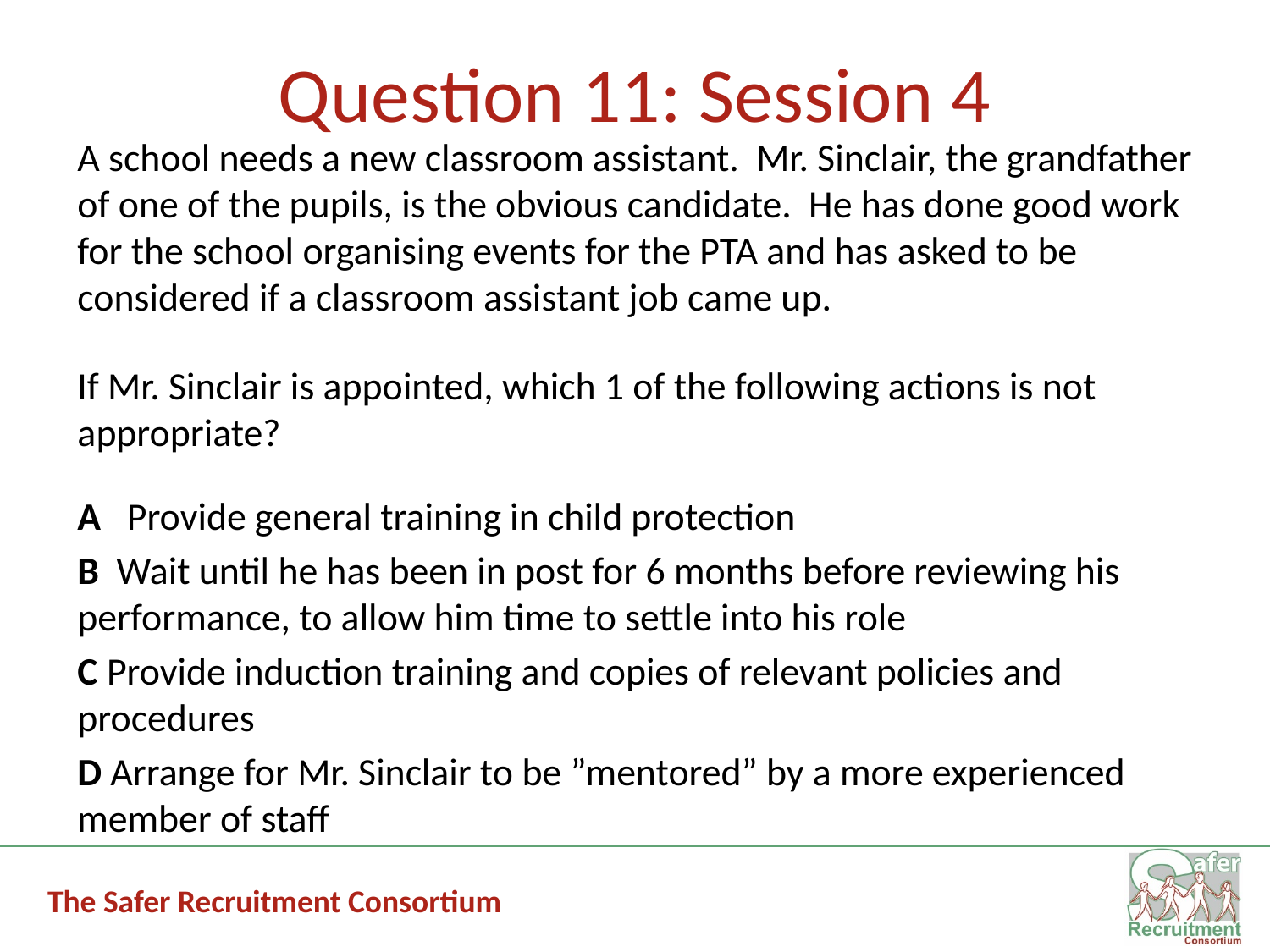

# Question 11: Session 4
A school needs a new classroom assistant.  Mr. Sinclair, the grandfather of one of the pupils, is the obvious candidate.  He has done good work for the school organising events for the PTA and has asked to be considered if a classroom assistant job came up.

If Mr. Sinclair is appointed, which 1 of the following actions is not appropriate?

A   Provide general training in child protection
B  Wait until he has been in post for 6 months before reviewing his performance, to allow him time to settle into his role
C Provide induction training and copies of relevant policies and procedures
D Arrange for Mr. Sinclair to be ”mentored” by a more experienced member of staff